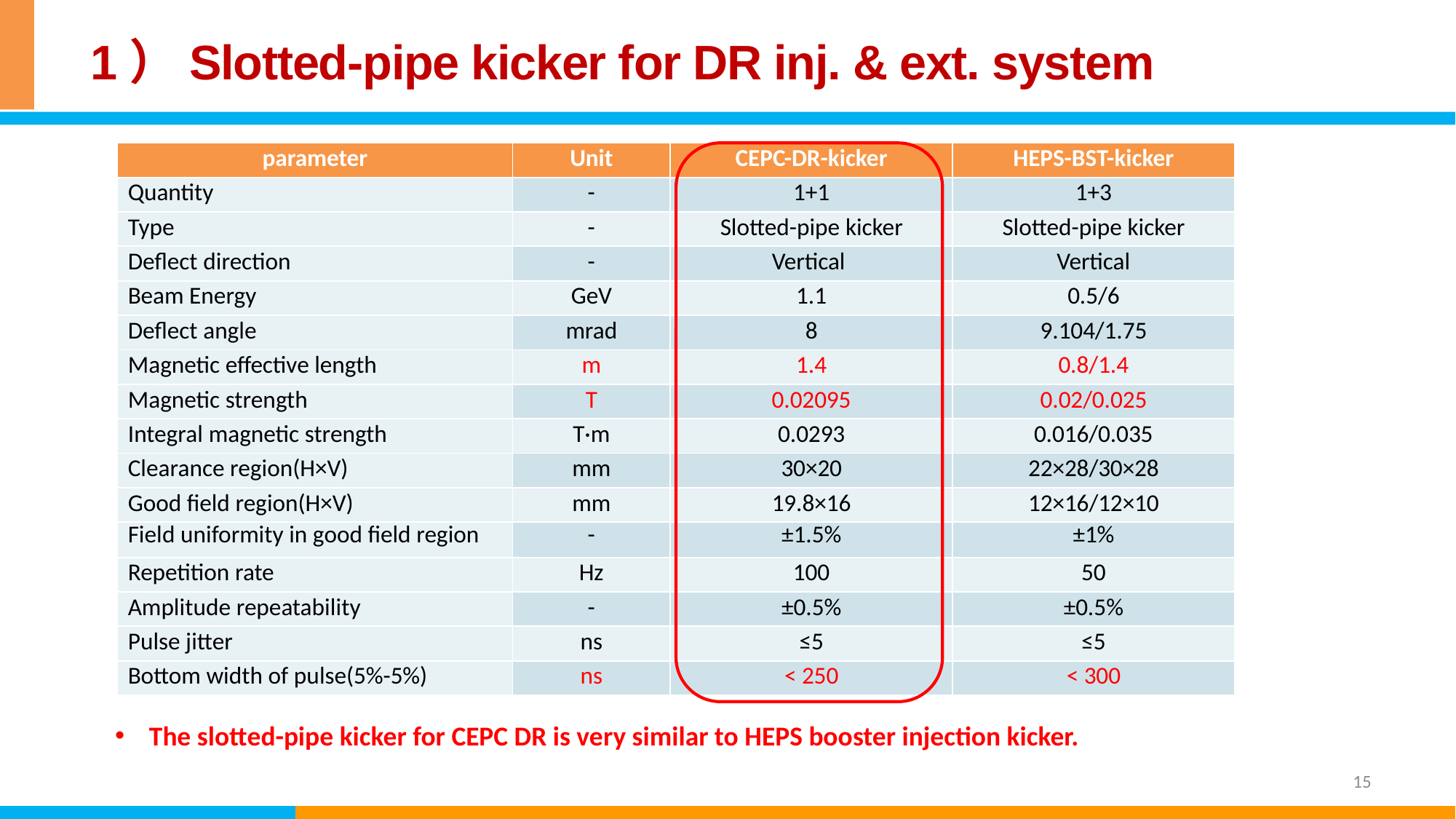

# 1）Slotted-pipe kicker for DR inj. & ext. system
| parameter | Unit | CEPC-DR-kicker | HEPS-BST-kicker |
| --- | --- | --- | --- |
| Quantity | - | 1+1 | 1+3 |
| Type | - | Slotted-pipe kicker | Slotted-pipe kicker |
| Deflect direction | - | Vertical | Vertical |
| Beam Energy | GeV | 1.1 | 0.5/6 |
| Deflect angle | mrad | 8 | 9.104/1.75 |
| Magnetic effective length | m | 1.4 | 0.8/1.4 |
| Magnetic strength | T | 0.02095 | 0.02/0.025 |
| Integral magnetic strength | T·m | 0.0293 | 0.016/0.035 |
| Clearance region(H×V) | mm | 30×20 | 22×28/30×28 |
| Good field region(H×V) | mm | 19.8×16 | 12×16/12×10 |
| Field uniformity in good field region | - | ±1.5% | ±1% |
| Repetition rate | Hz | 100 | 50 |
| Amplitude repeatability | - | ±0.5% | ±0.5% |
| Pulse jitter | ns | ≤5 | ≤5 |
| Bottom width of pulse(5%-5%) | ns | < 250 | < 300 |

The slotted-pipe kicker for CEPC DR is very similar to HEPS booster injection kicker.
15